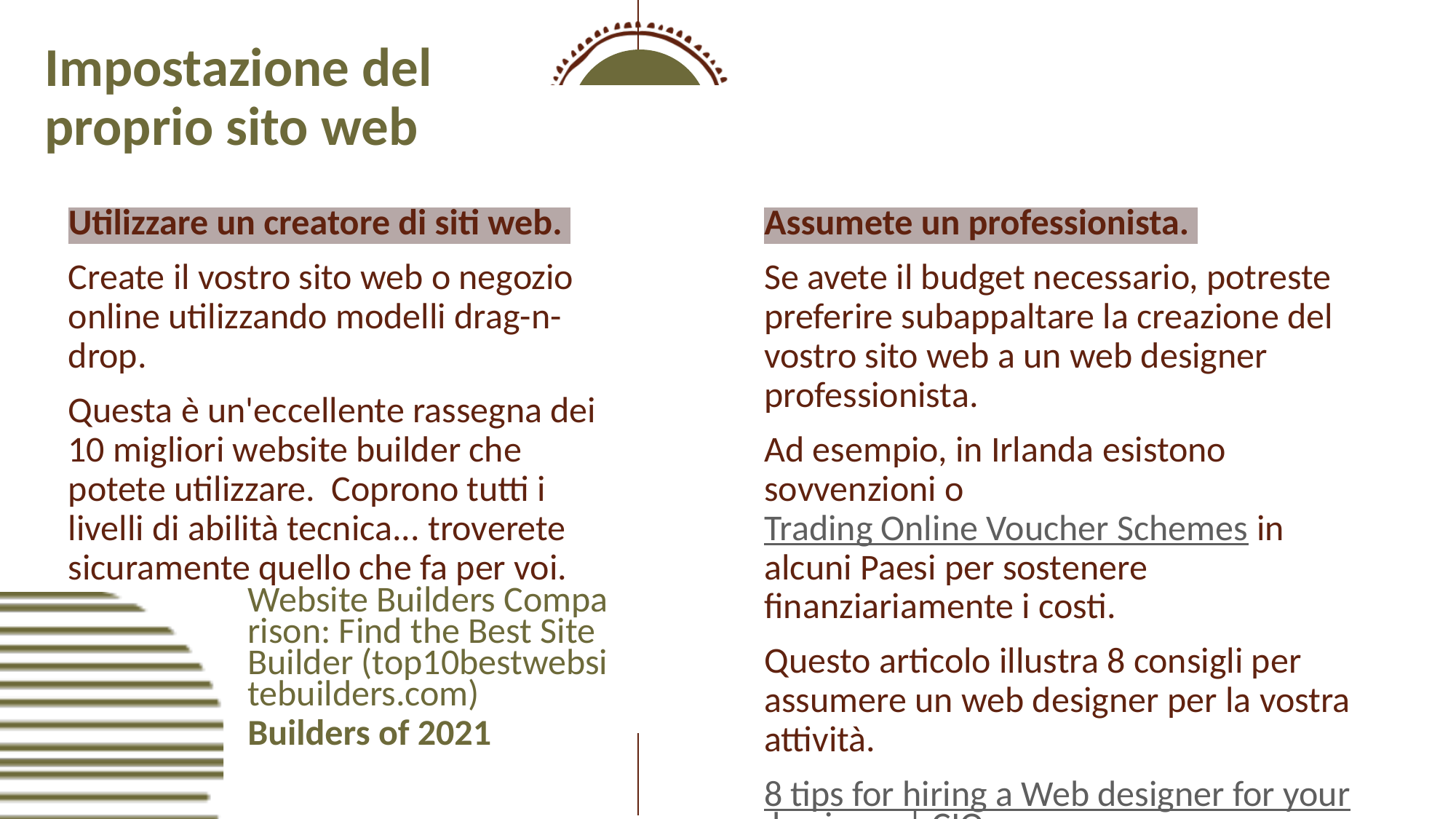

Impostazione del proprio sito web

Utilizzare un creatore di siti web.
Create il vostro sito web o negozio online utilizzando modelli drag-n-drop.
Questa è un'eccellente rassegna dei 10 migliori website builder che potete utilizzare.  Coprono tutti i livelli di abilità tecnica... troverete sicuramente quello che fa per voi.

Assumete un professionista.
Se avete il budget necessario, potreste preferire subappaltare la creazione del vostro sito web a un web designer professionista.
Ad esempio, in Irlanda esistono sovvenzioni o Trading Online Voucher Schemes in alcuni Paesi per sostenere finanziariamente i costi.
Questo articolo illustra 8 consigli per assumere un web designer per la vostra attività.
8 tips for hiring a Web designer for your business | CIO

Website Builders Comparison: Find the Best Site Builder (top10bestwebsitebuilders.com)Builders of 2021